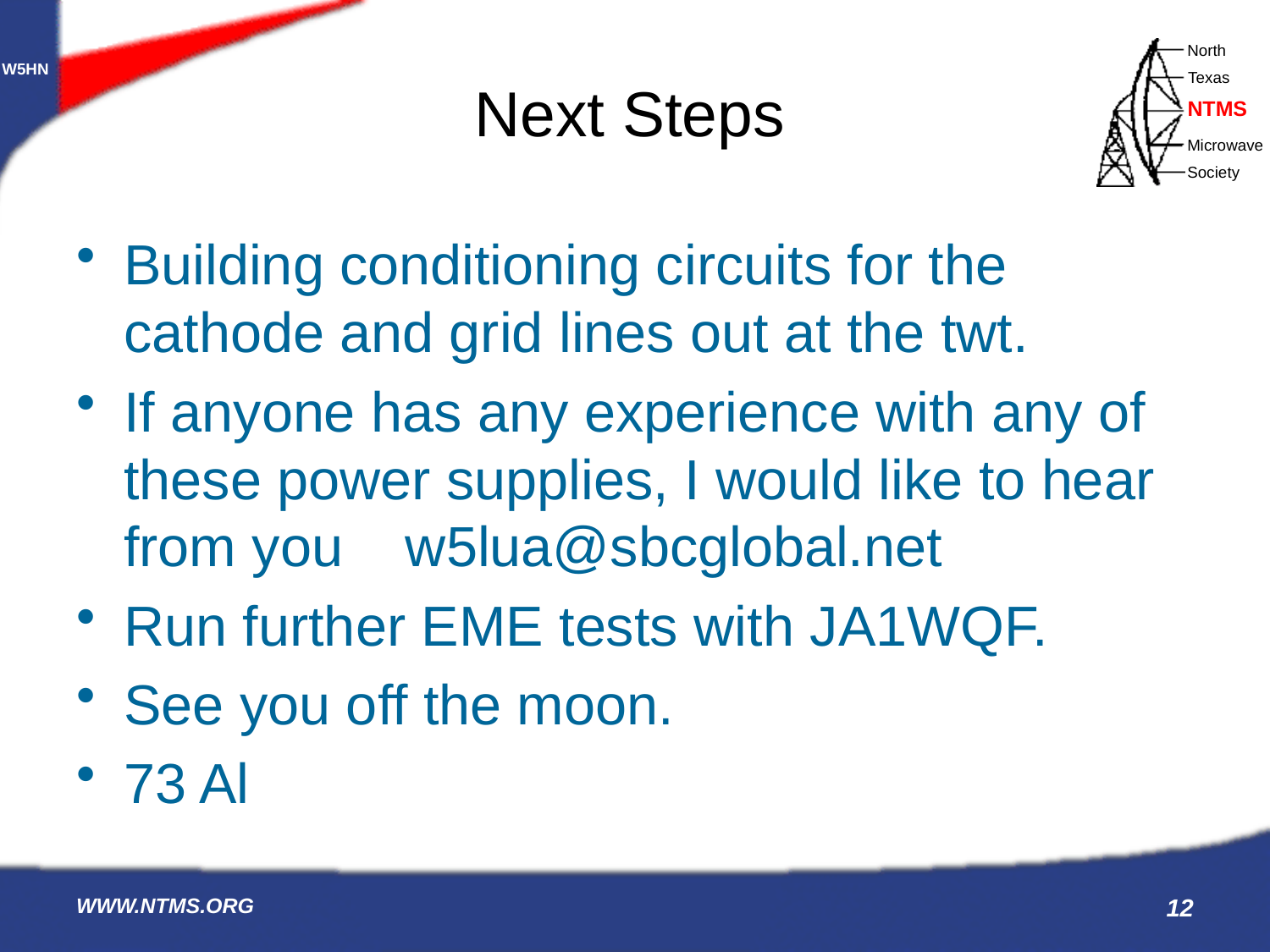

# Next Steps
Building conditioning circuits for the cathode and grid lines out at the twt.
If anyone has any experience with any of these power supplies, I would like to hear from you    w5lua@sbcglobal.net
Run further EME tests with JA1WQF.
See you off the moon.
73 Al
WWW.NTMS.ORG
12